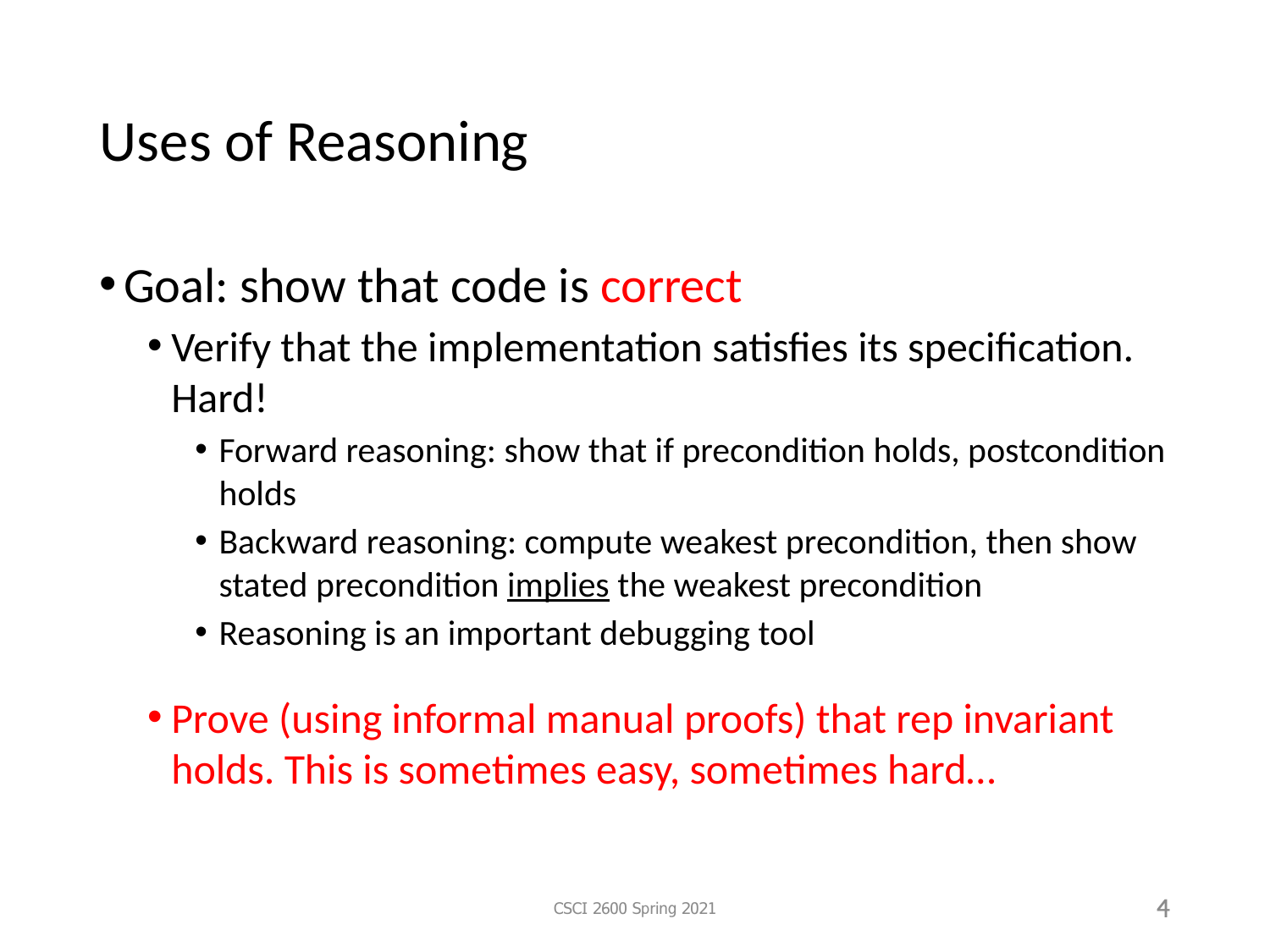

Uses of Reasoning
Goal: show that code is correct
Verify that the implementation satisfies its specification. Hard!
Forward reasoning: show that if precondition holds, postcondition holds
Backward reasoning: compute weakest precondition, then show stated precondition implies the weakest precondition
Reasoning is an important debugging tool

Prove (using informal manual proofs) that rep invariant holds. This is sometimes easy, sometimes hard…

CSCI 2600 Spring 2021
4